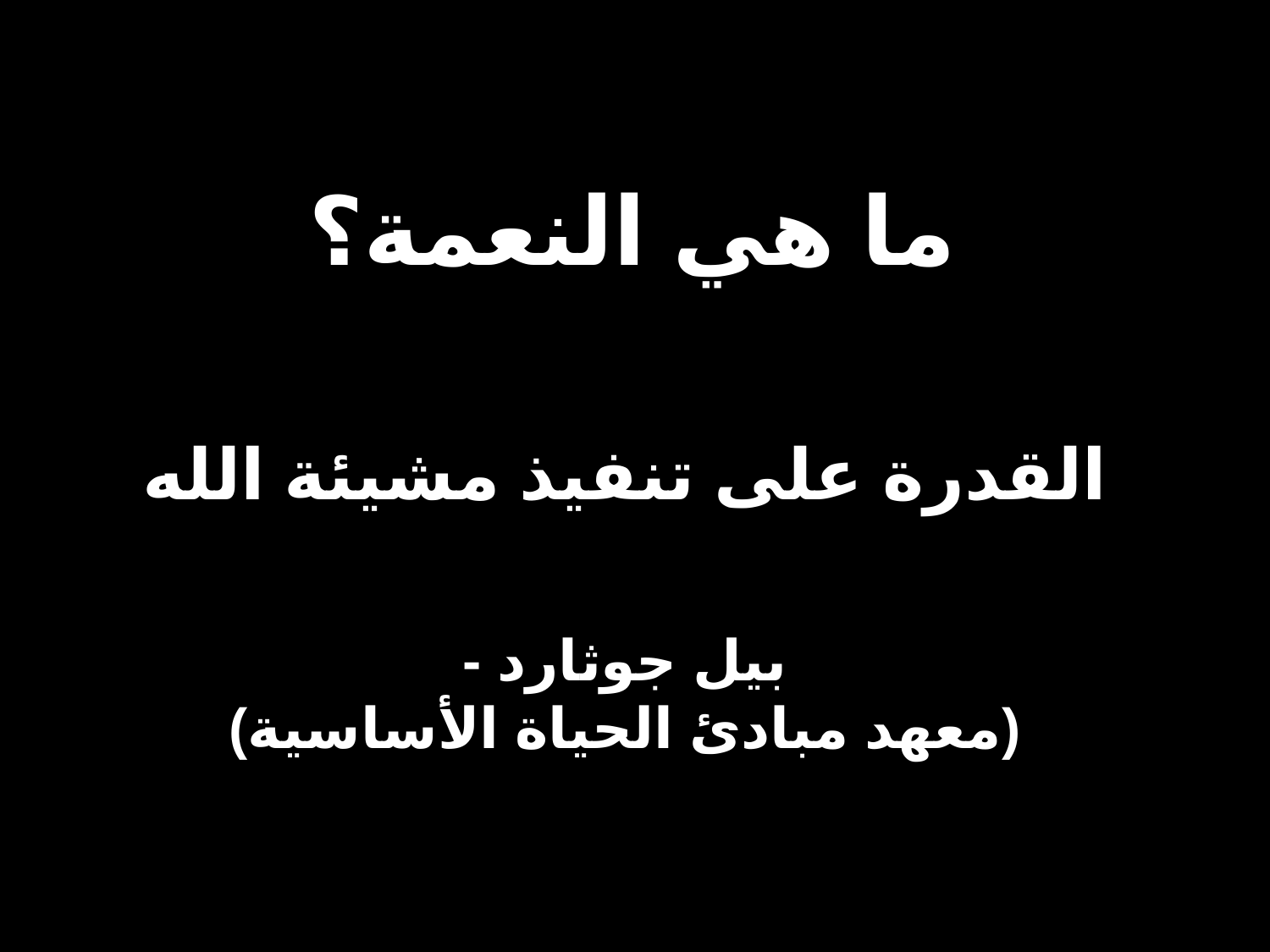

# ما هي النعمة؟
القدرة على تنفيذ مشيئة الله

- بيل جوثارد
(معهد مبادئ الحياة الأساسية)